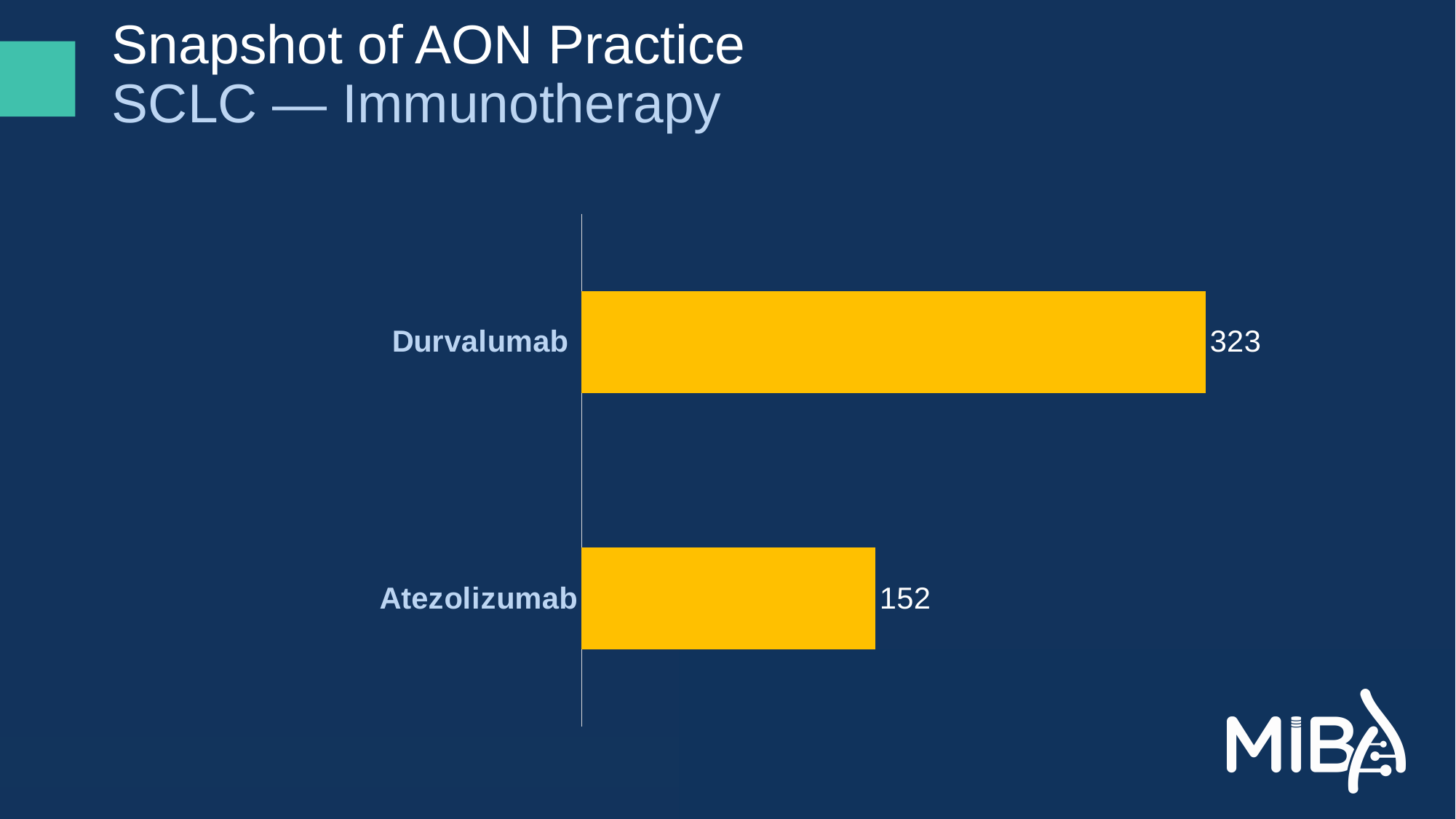

# Snapshot of AON Practice SCLC — Immunotherapy

### Chart

| Category | Series 1 |
|---|---|
| Atezolizumab | 152.0 |
| Durvalumab  | 323.0 |